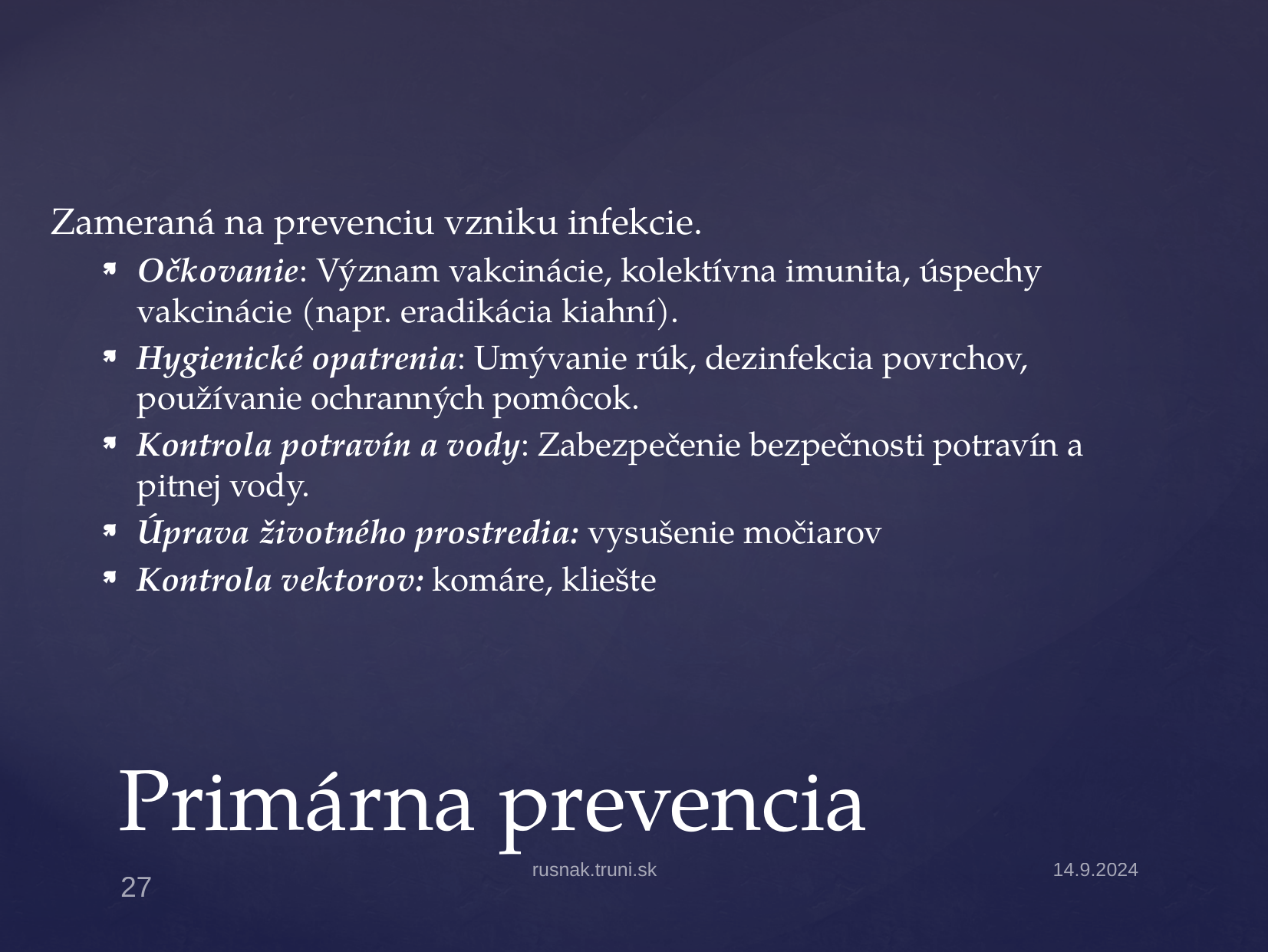

Zameraná na prevenciu vzniku infekcie.
Očkovanie: Význam vakcinácie, kolektívna imunita, úspechy vakcinácie (napr. eradikácia kiahní).
Hygienické opatrenia: Umývanie rúk, dezinfekcia povrchov, používanie ochranných pomôcok.
Kontrola potravín a vody: Zabezpečenie bezpečnosti potravín a pitnej vody.
Úprava životného prostredia: vysušenie močiarov
Kontrola vektorov: komáre, kliešte
# Primárna prevencia
rusnak.truni.sk
14.9.2024
27